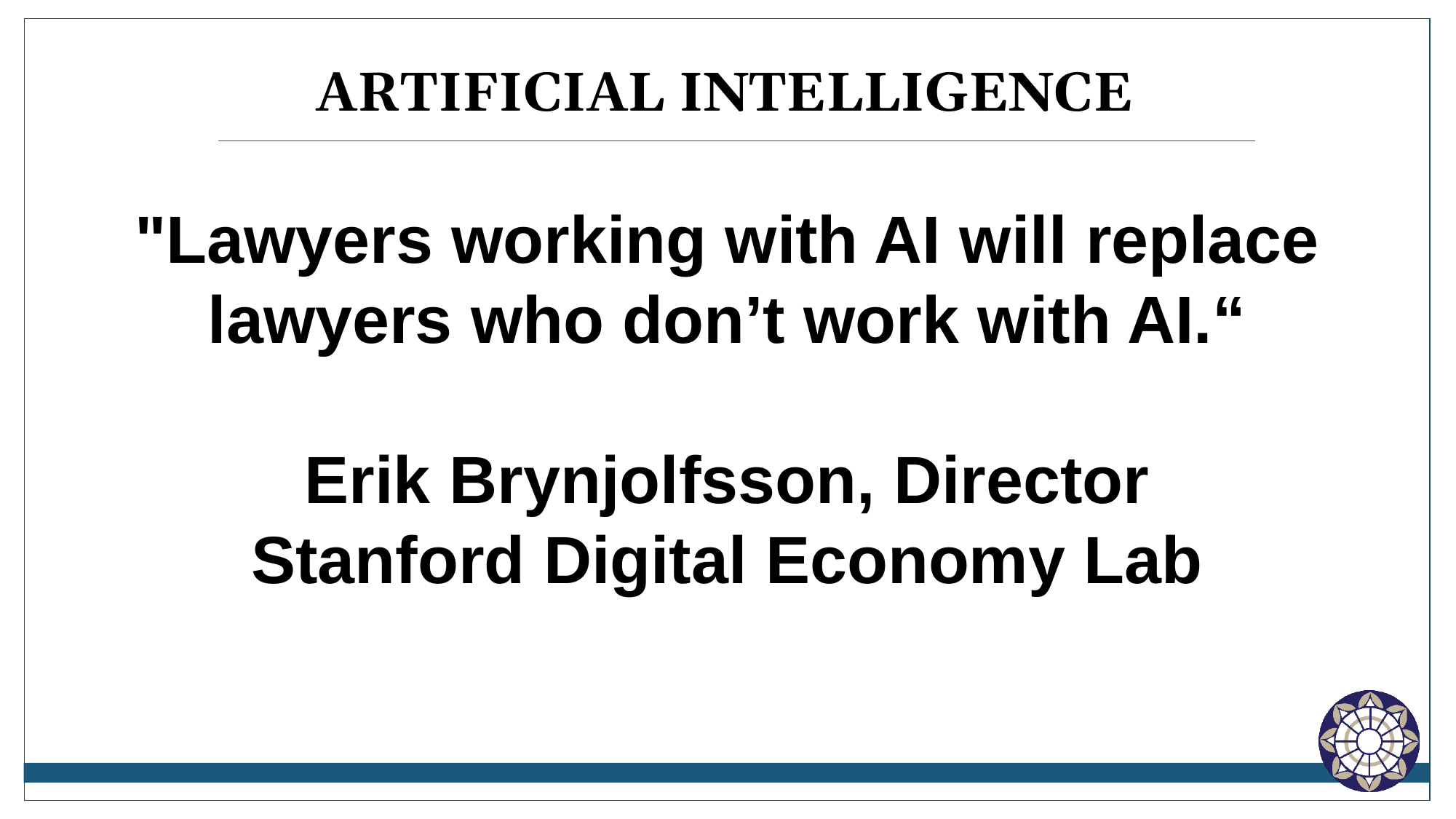

# Artificial Intelligence
"Lawyers working with AI will replace lawyers who don’t work with AI.“

Erik Brynjolfsson, Director
Stanford Digital Economy Lab